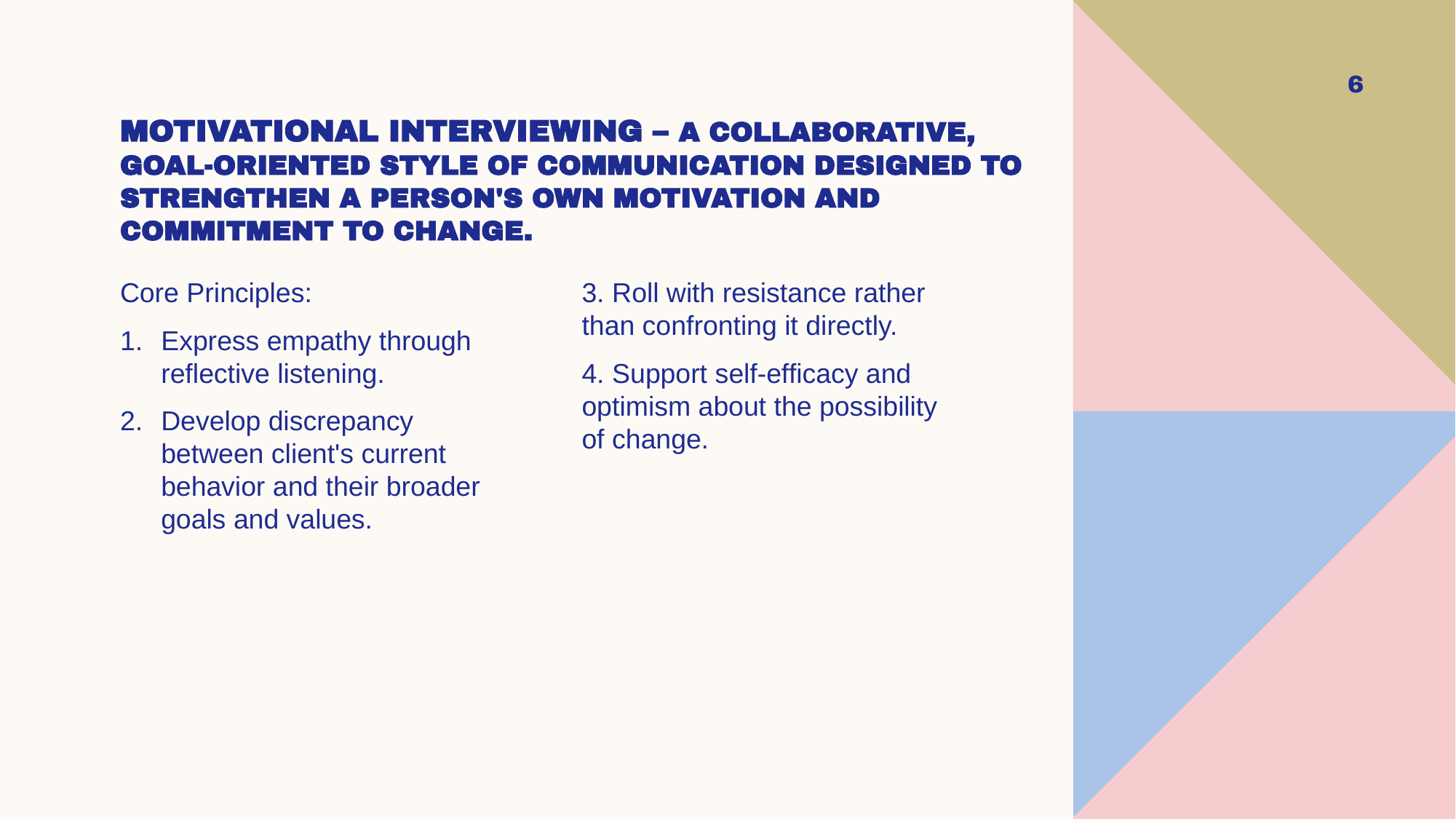

6
# Motivational Interviewing – A collaborative, goal-oriented style of communication designed to strengthen a person's own motivation and commitment to change.
Core Principles:
Express empathy through reflective listening.
Develop discrepancy between client's current behavior and their broader goals and values.

3. Roll with resistance rather than confronting it directly.
4. Support self-efficacy and optimism about the possibility of change.